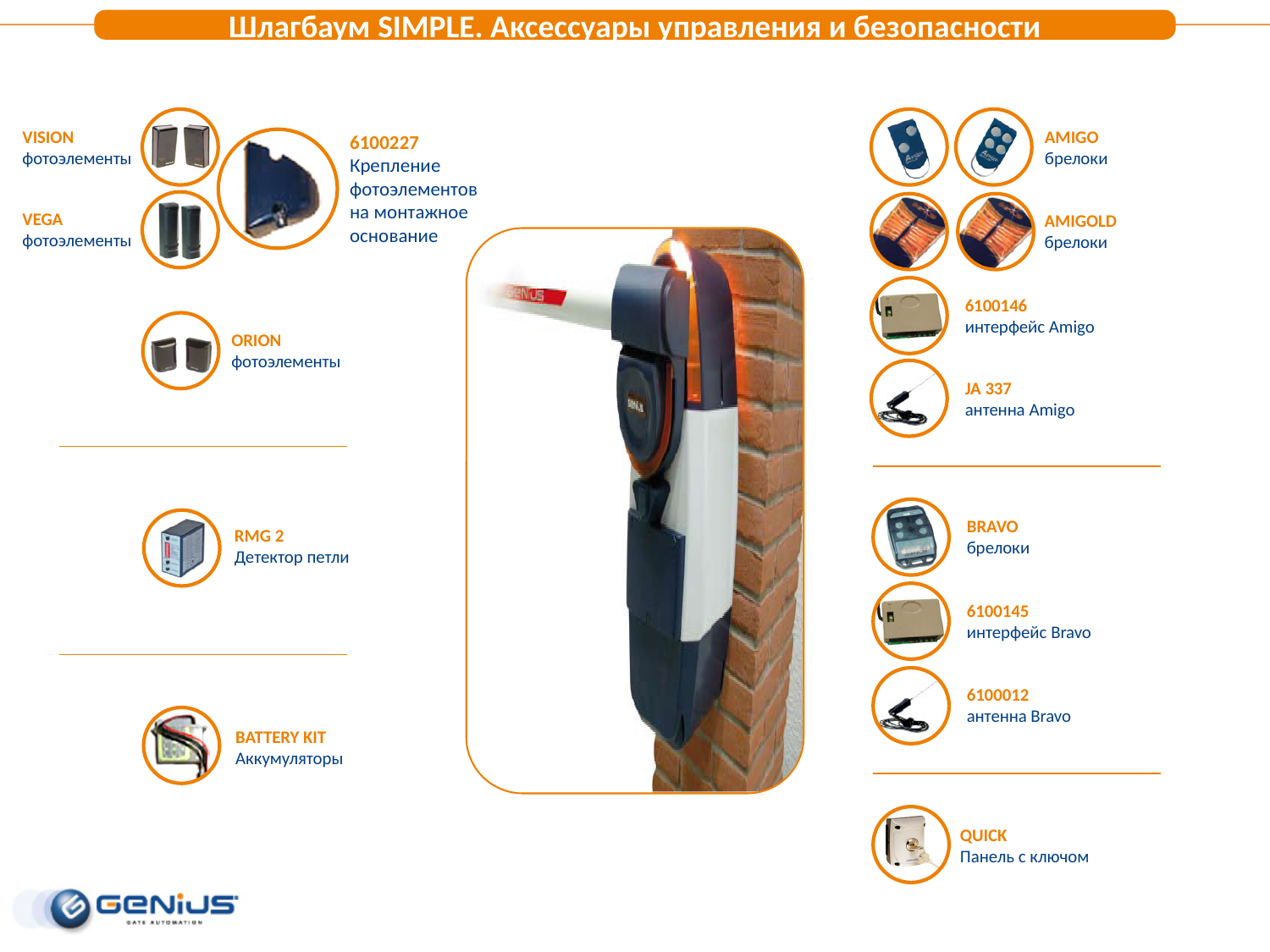

Шлагбаум SIMPLE. Аксессуары управления и безопасности

VISION
фотоэлементы
6100227
Крепление фотоэлементов на монтажное основание

VEGA
фотоэлементы

ORION
фотоэлементы

AMIGO
брелоки

AMIGOLD
брелоки

6100146
интерфейс Amigo

JA 337
антенна Amigo

BRAVO
брелоки

6100145
интерфейс Bravo

6100012
антенна Bravo

RMG 2
Детектор петли

BATTERY KIT
Аккумуляторы

QUICK
Панель с ключом